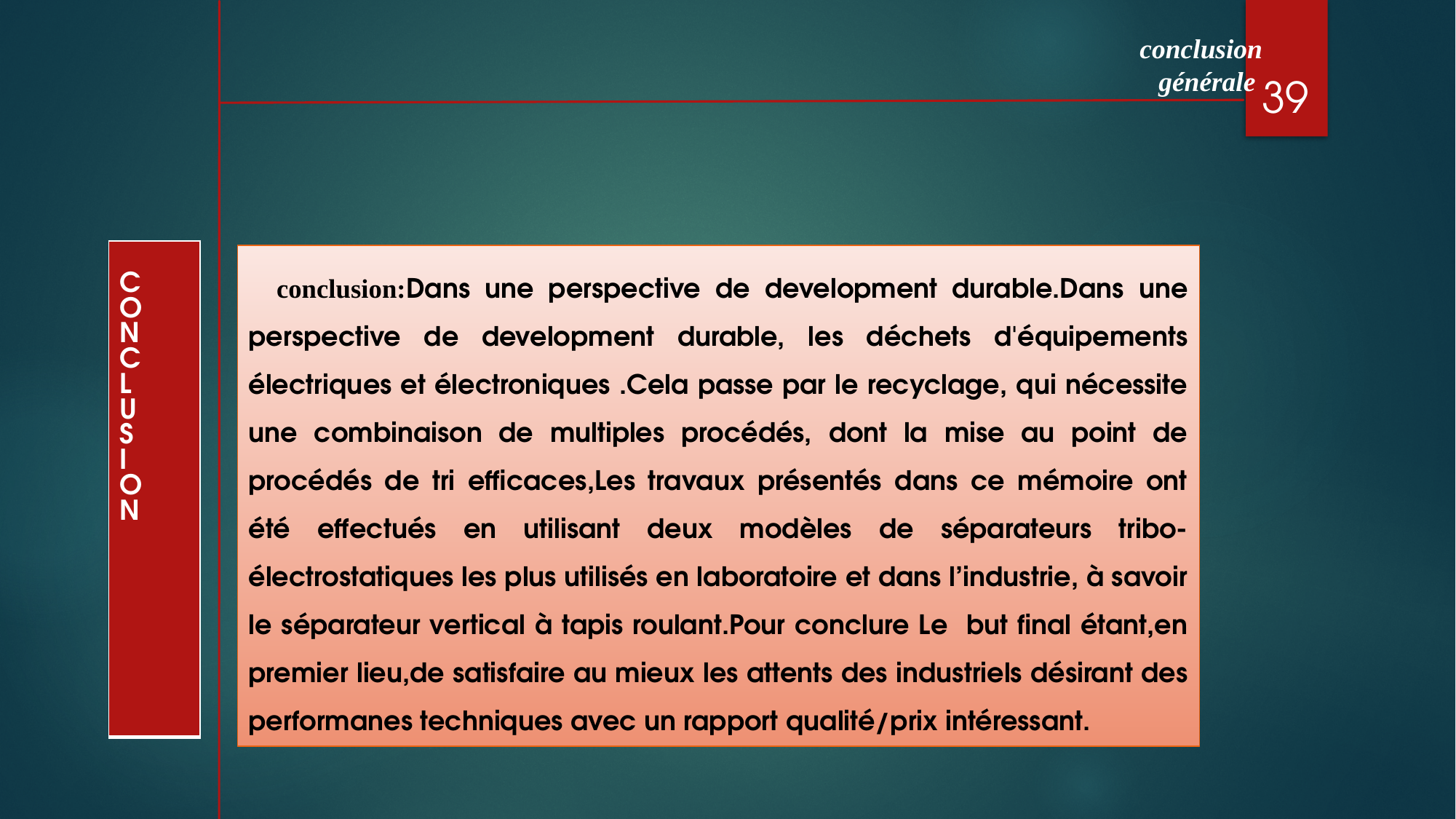

conclusion générale
39
#
| C O N C L U S I O N |
| --- |
  conclusion:Dans une perspective de development durable.Dans une perspective de development durable, les déchets d'équipements électriques et électroniques .Cela passe par le recyclage, qui nécessite une combinaison de multiples procédés, dont la mise au point de procédés de tri efficaces,Les travaux présentés dans ce mémoire ont été effectués en utilisant deux modèles de séparateurs tribo-électrostatiques les plus utilisés en laboratoire et dans l’industrie, à savoir le séparateur vertical à tapis roulant.Pour conclure Le  but final étant,en premier lieu,de satisfaire au mieux les attents des industriels désirant des performanes techniques avec un rapport qualité/prix intéressant.